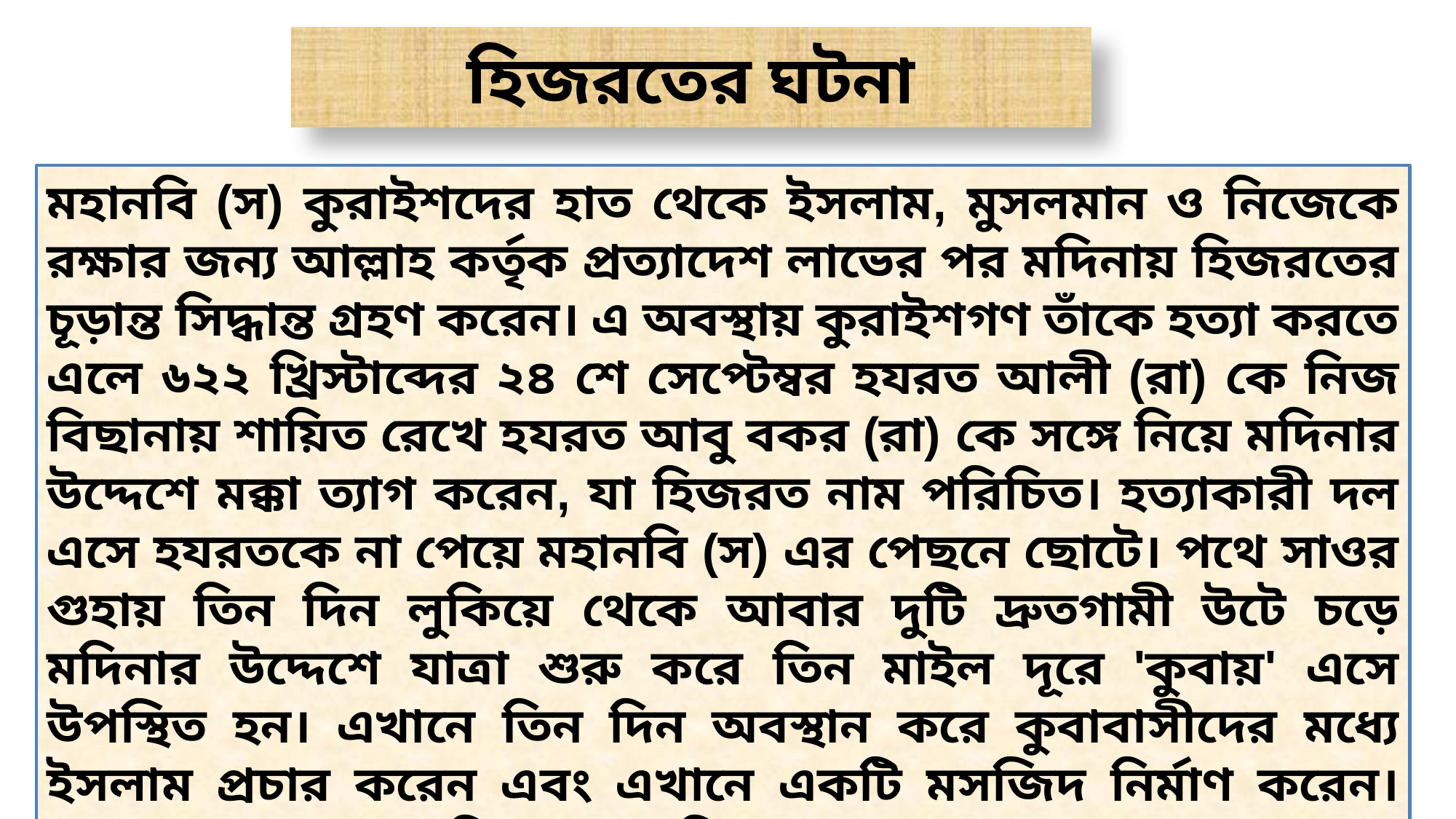

# হিজরতের ঘটনা
মহানবি (স) কুরাইশদের হাত থেকে ইসলাম, মুসলমান ও নিজেকে রক্ষার জন্য আল্লাহ কর্তৃক প্রত্যাদেশ লাভের পর মদিনায় হিজরতের চূড়ান্ত সিদ্ধান্ত গ্রহণ করেন। এ অবস্থায় কুরাইশগণ তাঁকে হত্যা করতে এলে ৬২২ খ্রিস্টাব্দের ২৪ শে সেপ্টেম্বর হযরত আলী (রা) কে নিজ বিছানায় শায়িত রেখে হযরত আবু বকর (রা) কে সঙ্গে নিয়ে মদিনার উদ্দেশে মক্কা ত্যাগ করেন, যা হিজরত নাম পরিচিত। হত্যাকারী দল এসে হযরতকে না পেয়ে মহানবি (স) এর পেছনে ছোটে। পথে সাওর গুহায় তিন দিন লুকিয়ে থেকে আবার দুটি দ্রুতগামী উটে চড়ে মদিনার উদ্দেশে যাত্রা শুরু করে তিন মাইল দূরে 'কুবায়' এসে উপস্থিত হন। এখানে তিন দিন অবস্থান করে কুবাবাসীদের মধ্যে ইসলাম প্রচার করেন এবং এখানে একটি মসজিদ নির্মাণ করেন। কুবা থেকে রওনা দিয়ে মহানবি (স) রানুনা নামক স্থানে জুমার নামাজ আদায় শেষে ১লা অক্টোবর মদিনায় পৌঁছেন। মহানবি (স) মদিনা পৌঁছালে মদিনাবাসী তাঁকে স্বাগত জানায়।